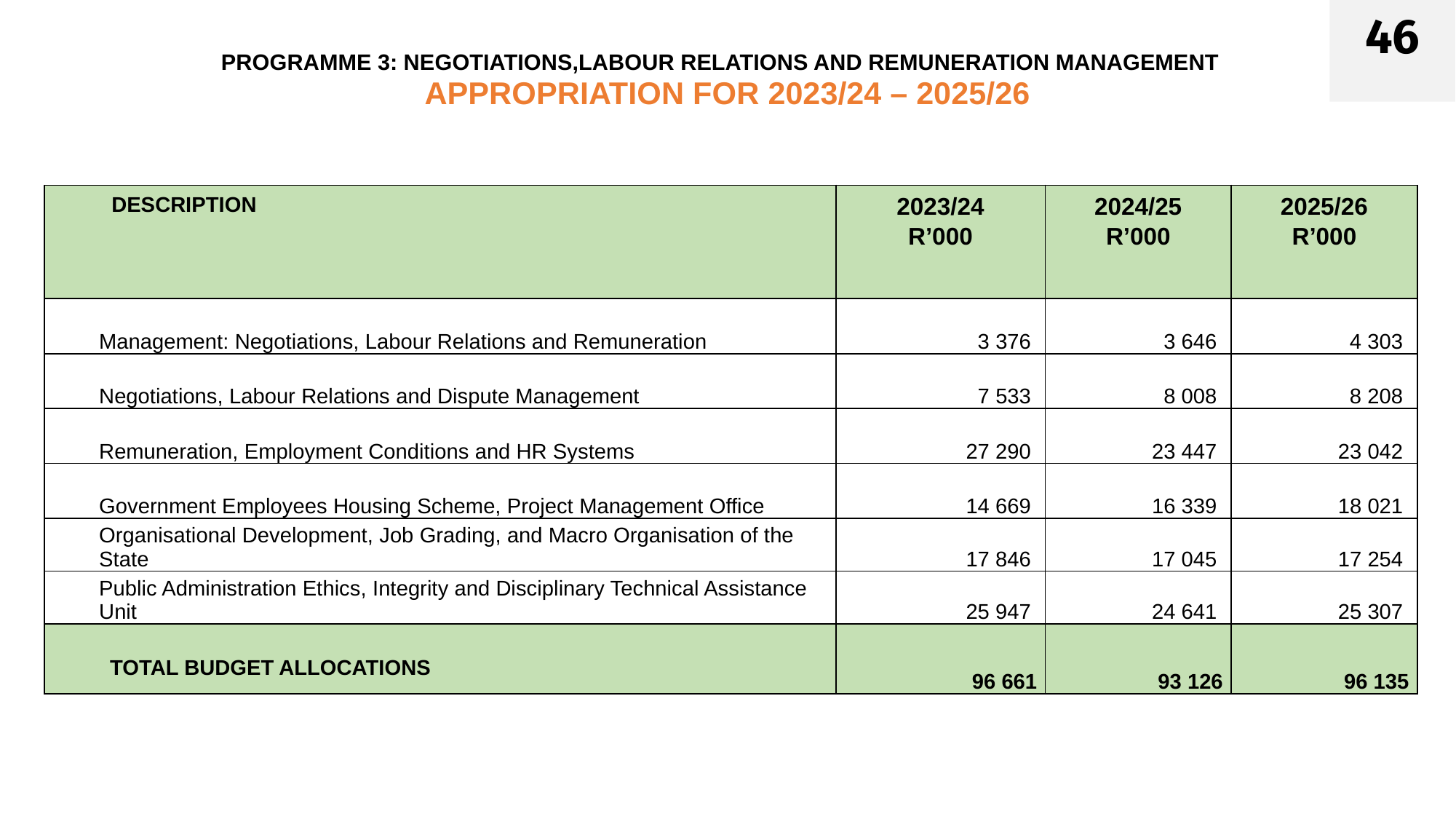

46
# PROGRAMME 3: NEGOTIATIONS,LABOUR RELATIONS AND REMUNERATION MANAGEMENT APPROPRIATION FOR 2023/24 – 2025/26

| DESCRIPTION | 2023/24 R’000 | 2024/25 R’000 | 2025/26 R’000 |
| --- | --- | --- | --- |
| Management: Negotiations, Labour Relations and Remuneration | 3 376 | 3 646 | 4 303 |
| Negotiations, Labour Relations and Dispute Management | 7 533 | 8 008 | 8 208 |
| Remuneration, Employment Conditions and HR Systems | 27 290 | 23 447 | 23 042 |
| Government Employees Housing Scheme, Project Management Office | 14 669 | 16 339 | 18 021 |
| Organisational Development, Job Grading, and Macro Organisation of the State | 17 846 | 17 045 | 17 254 |
| Public Administration Ethics, Integrity and Disciplinary Technical Assistance Unit | 25 947 | 24 641 | 25 307 |
| TOTAL BUDGET ALLOCATIONS | 96 661 | 93 126 | 96 135 |
46